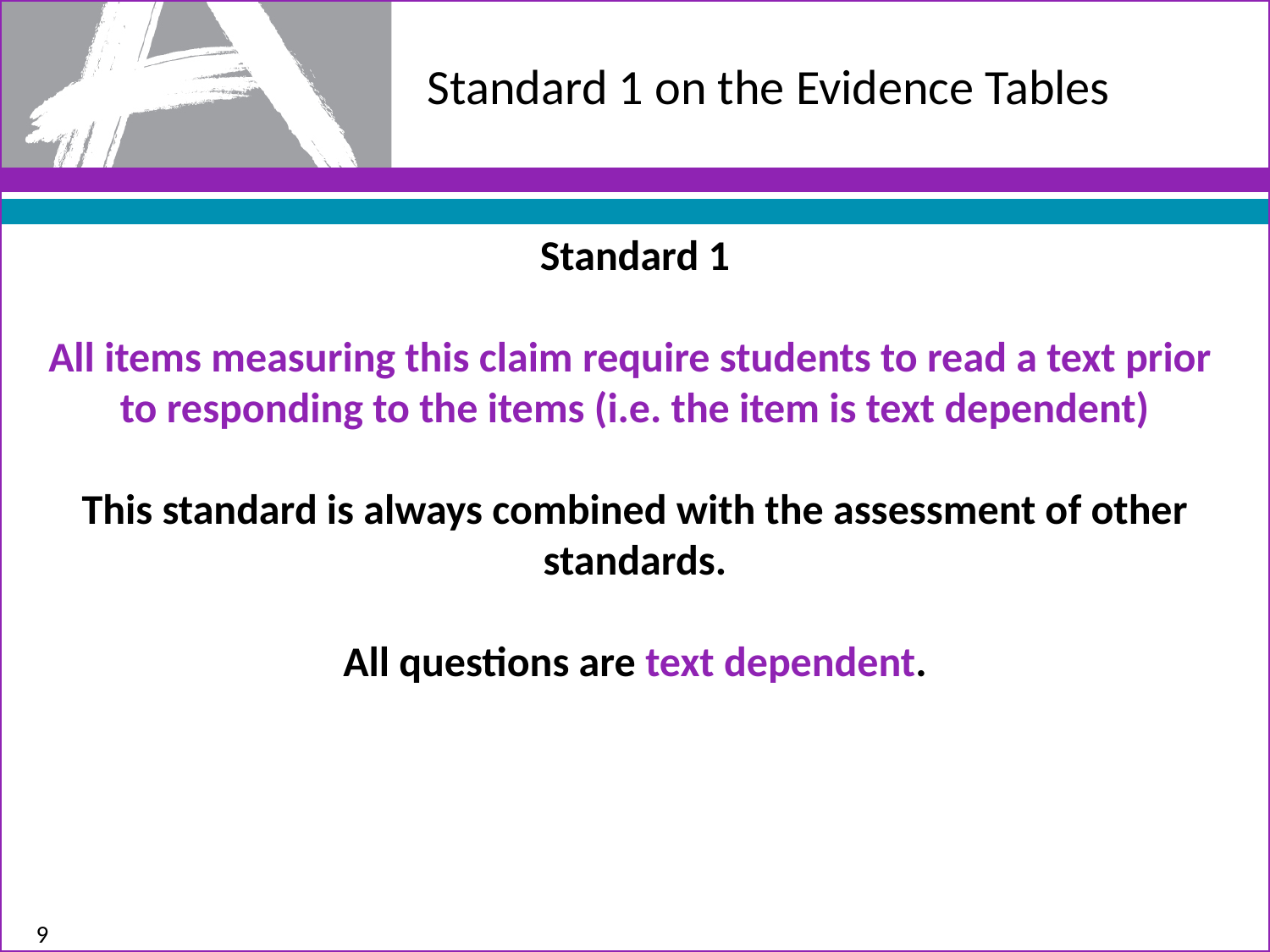

# Standard 1 on the Evidence Tables
Standard 1

All items measuring this claim require students to read a text prior
to responding to the items (i.e. the item is text dependent)

This standard is always combined with the assessment of other standards.

All questions are text dependent.

9